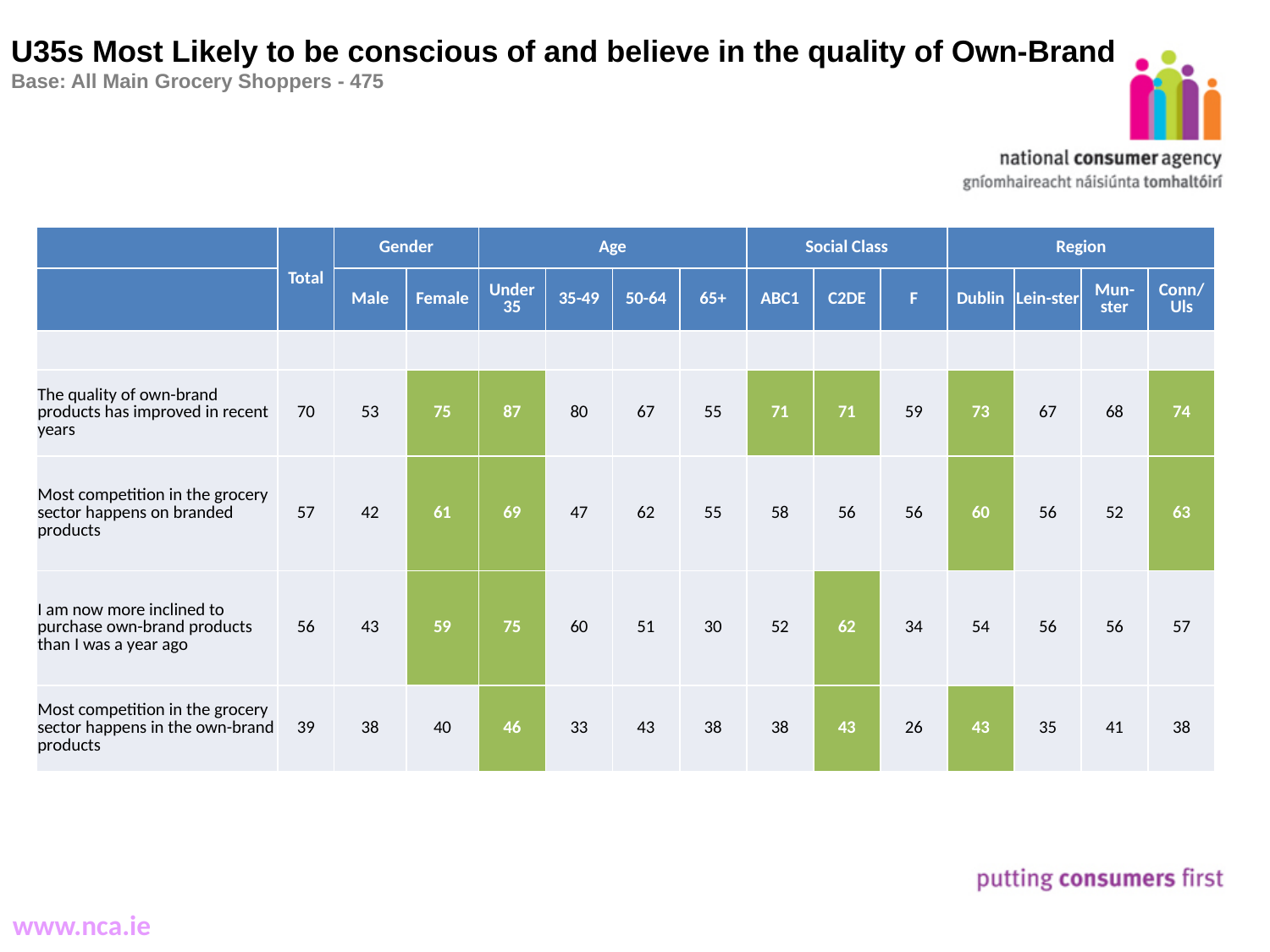

# U35s Most Likely to be conscious of and believe in the quality of Own-Brand Base: All Main Grocery Shoppers - 475
|  | Total | Gender |  | Age |  |  |  | Social Class |  |  | Region |  |  |  |
| --- | --- | --- | --- | --- | --- | --- | --- | --- | --- | --- | --- | --- | --- | --- |
|  |  | Male | Female | Under 35 | 35-49 | 50-64 | 65+ | ABC1 | C2DE | F | Dublin | Lein-ster | Mun-ster | Conn/Uls |
|  |  |  |  |  |  |  |  |  |  |  |  |  |  |  |
| The quality of own-brand products has improved in recent years | 70 | 53 | 75 | 87 | 80 | 67 | 55 | 71 | 71 | 59 | 73 | 67 | 68 | 74 |
| Most competition in the grocery sector happens on branded products | 57 | 42 | 61 | 69 | 47 | 62 | 55 | 58 | 56 | 56 | 60 | 56 | 52 | 63 |
| I am now more inclined to purchase own-brand products than I was a year ago | 56 | 43 | 59 | 75 | 60 | 51 | 30 | 52 | 62 | 34 | 54 | 56 | 56 | 57 |
| Most competition in the grocery sector happens in the own-brand products | 39 | 38 | 40 | 46 | 33 | 43 | 38 | 38 | 43 | 26 | 43 | 35 | 41 | 38 |